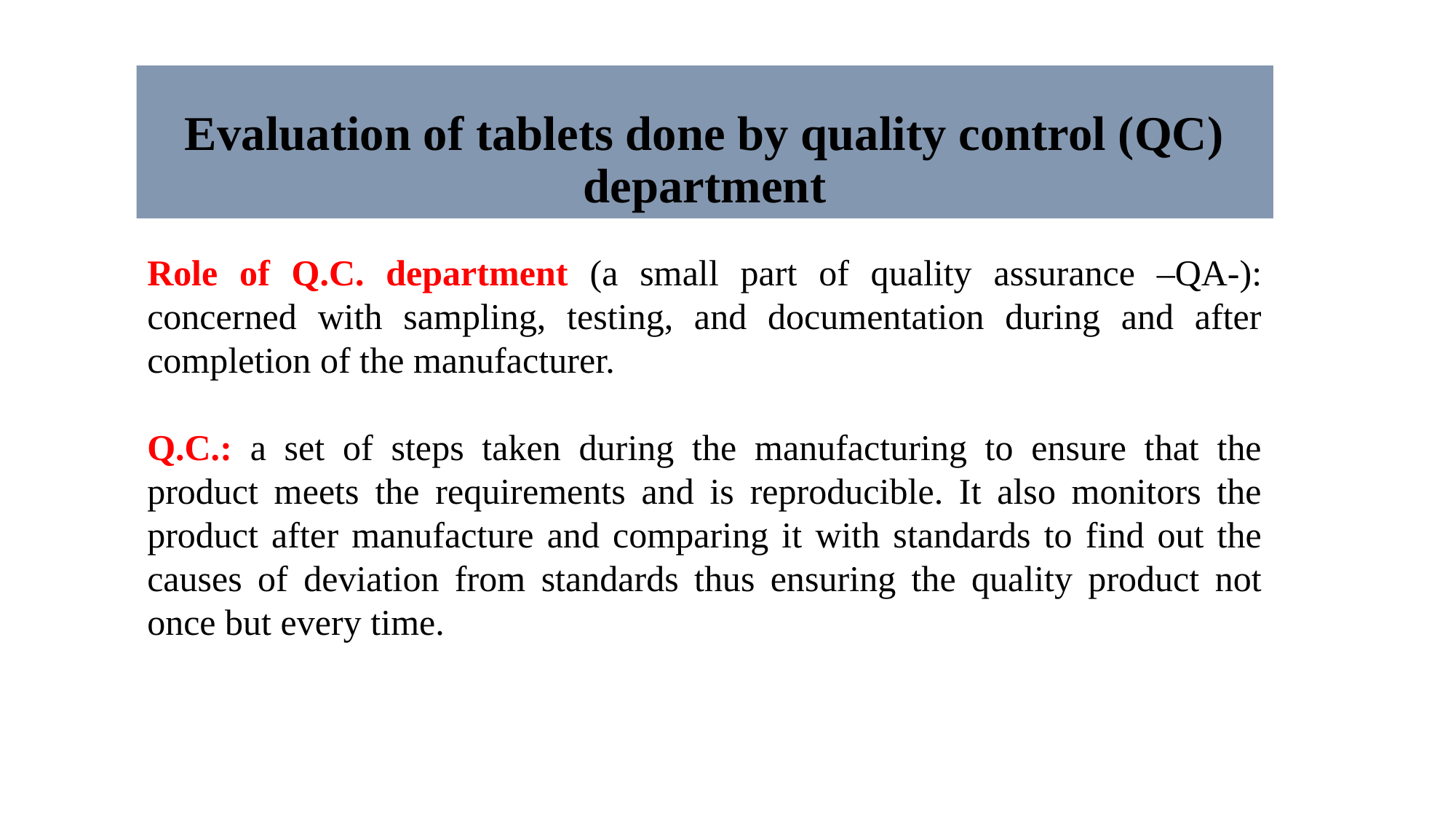

# Evaluation of tablets done by quality control (QC) department
Role of Q.C. department (a small part of quality assurance –QA-): concerned with sampling, testing, and documentation during and after completion of the manufacturer.

Q.C.: a set of steps taken during the manufacturing to ensure that the product meets the requirements and is reproducible. It also monitors the product after manufacture and comparing it with standards to find out the causes of deviation from standards thus ensuring the quality product not once but every time.